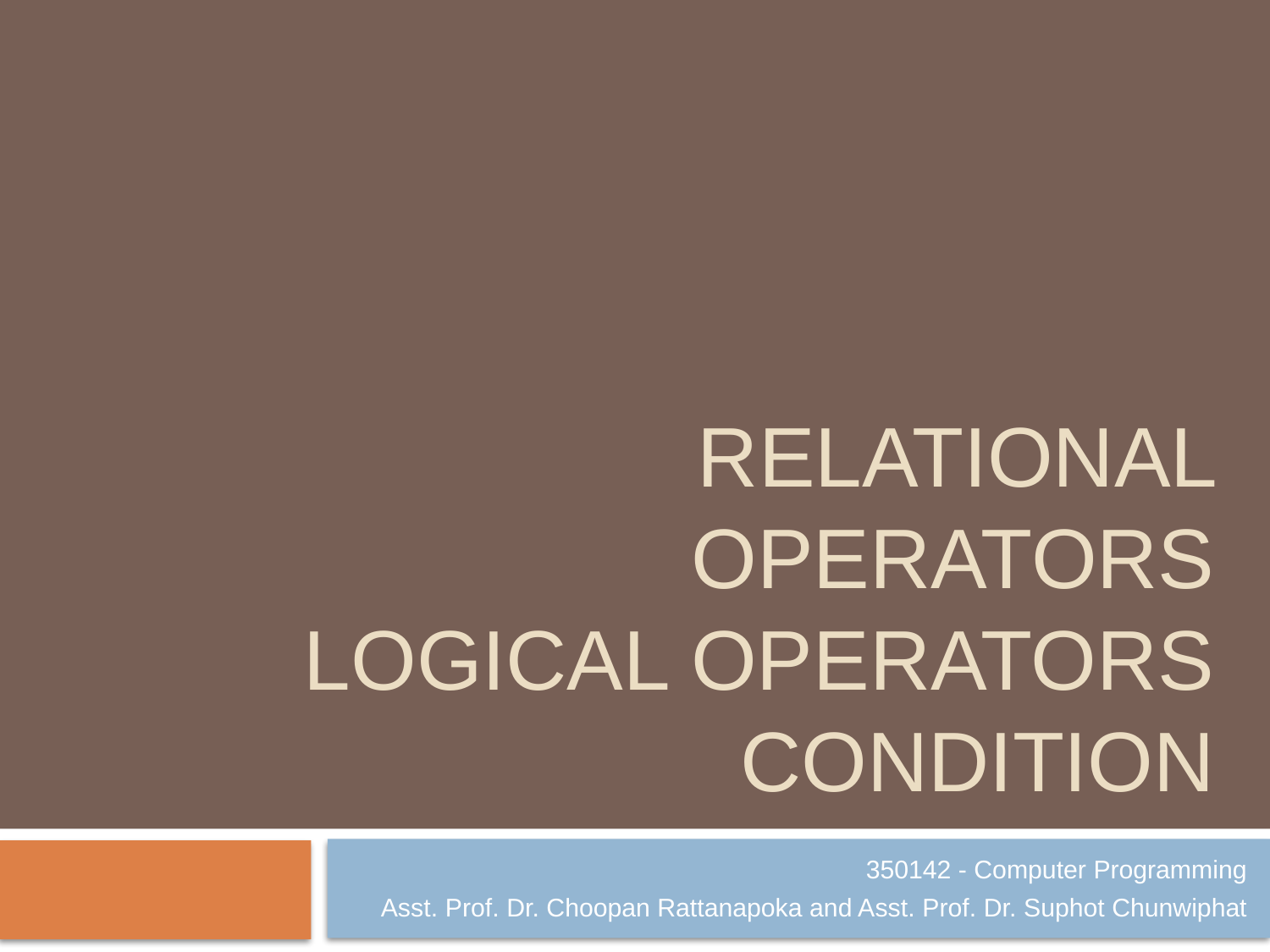

# Relational operators Logical operators CONDITION
350142 - Computer Programming
Asst. Prof. Dr. Choopan Rattanapoka and Asst. Prof. Dr. Suphot Chunwiphat